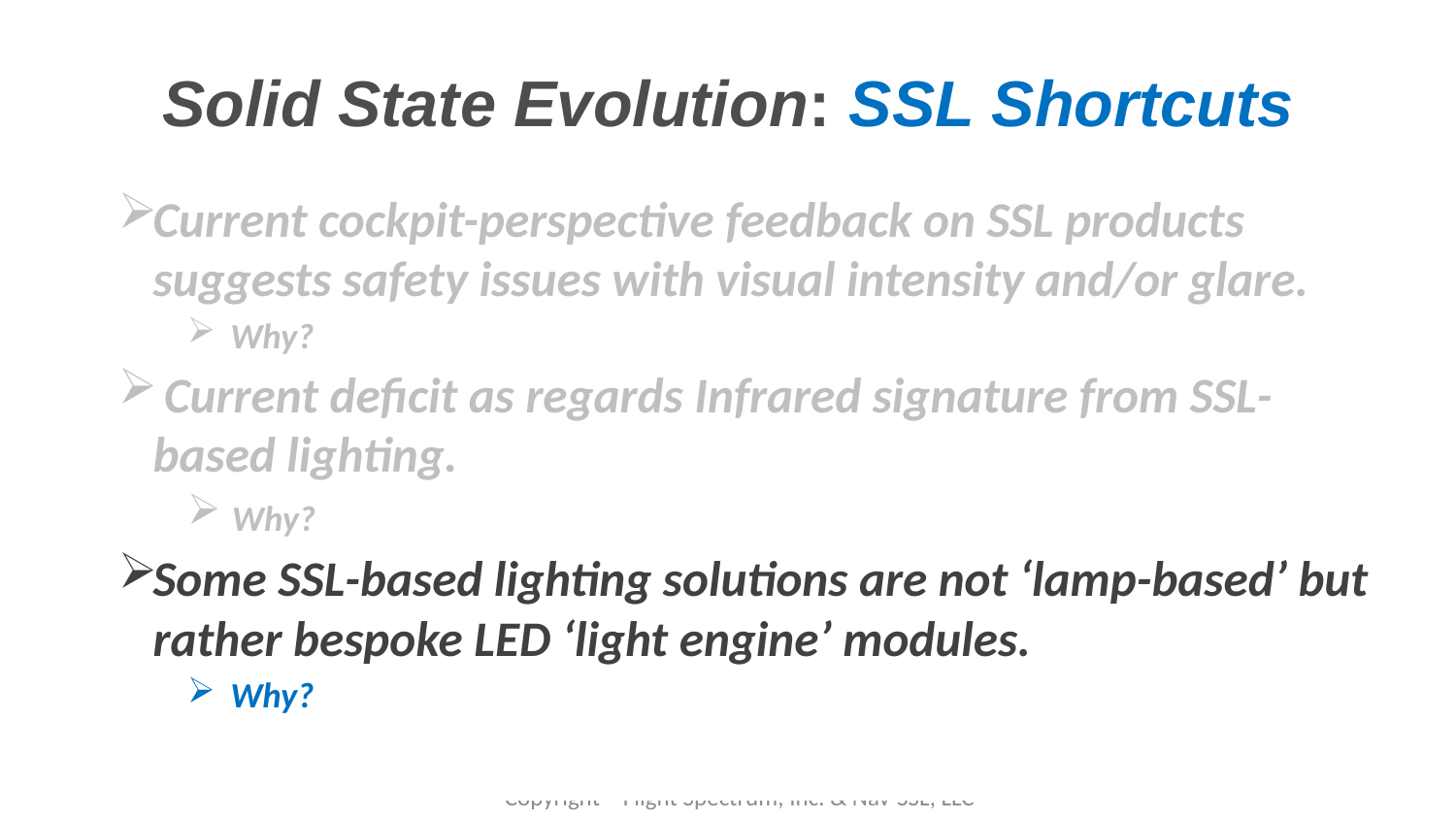

# Solid State Evolution: SSL Shortcuts
Current cockpit-perspective feedback on SSL products suggests safety issues with visual intensity and/or glare.
 Why?
 Current deficit as regards Infrared signature from SSL-based lighting.
 Why?
Some SSL-based lighting solutions are not ‘lamp-based’ but rather bespoke LED ‘light engine’ modules.
 Why?